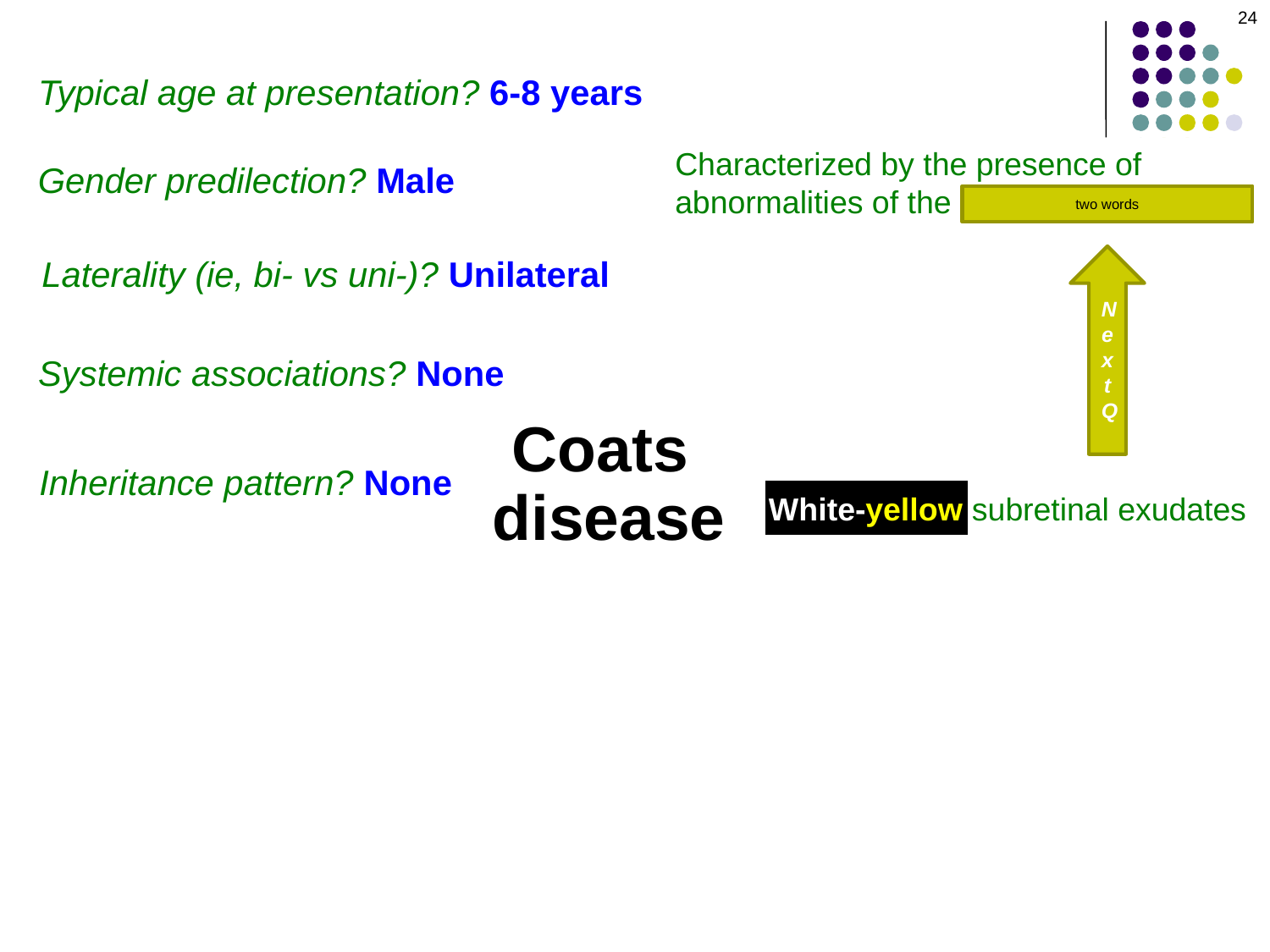

24
Typical age at presentation? 6-8 years
Characterized by the presence of
abnormalities of the retinal vasculature

Gender predilection? Male
two words
Laterality (ie, bi- vs uni-)? Unilateral
Next Q
Systemic associations? None
Coats
disease
Inheritance pattern? None

White-yellow subretinal exudates